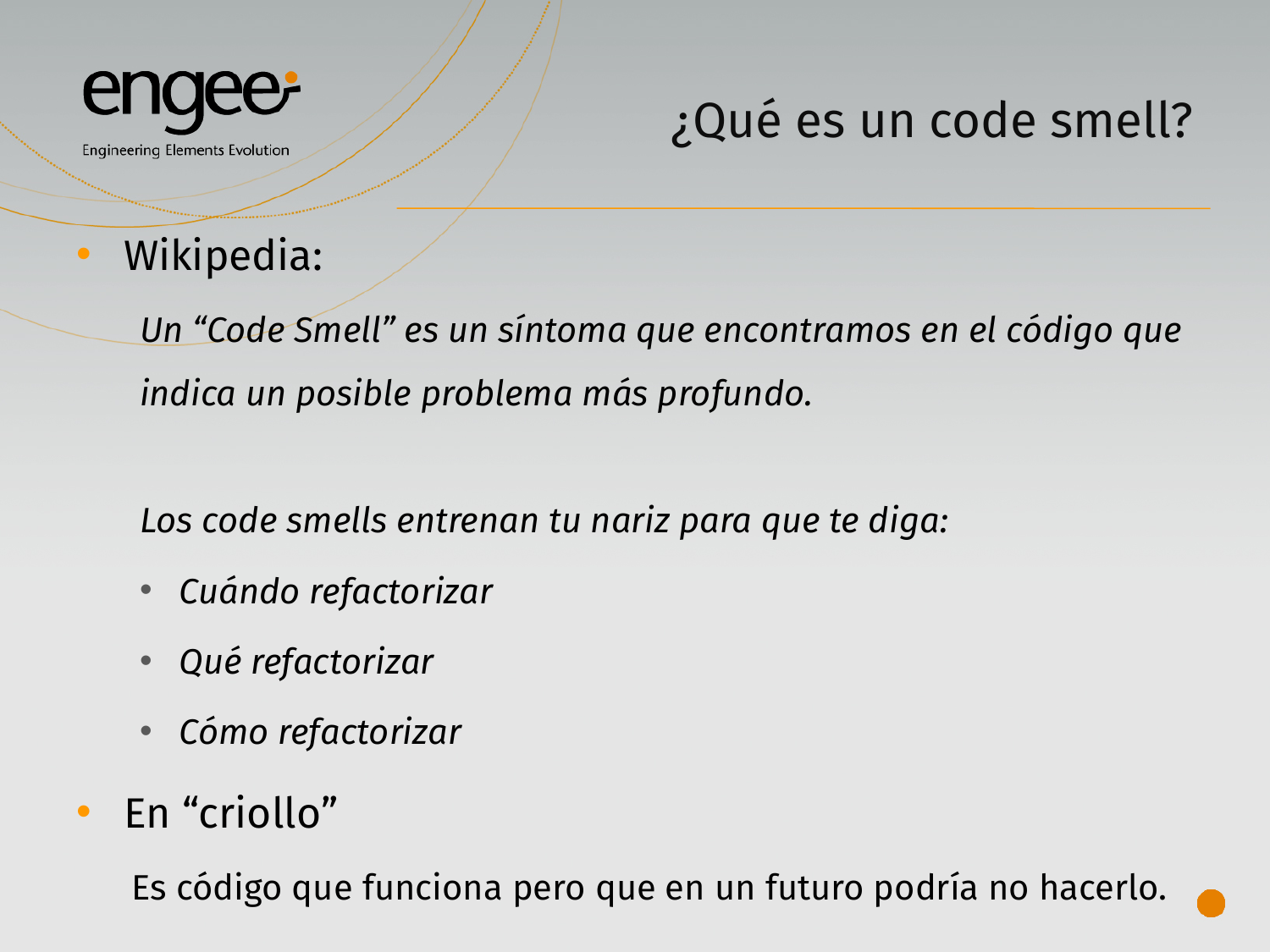

# ¿Qué es un code smell?
Wikipedia:
Un “Code Smell” es un síntoma que encontramos en el código que indica un posible problema más profundo.
Los code smells entrenan tu nariz para que te diga:
Cuándo refactorizar
Qué refactorizar
Cómo refactorizar
En “criollo”
Es código que funciona pero que en un futuro podría no hacerlo.